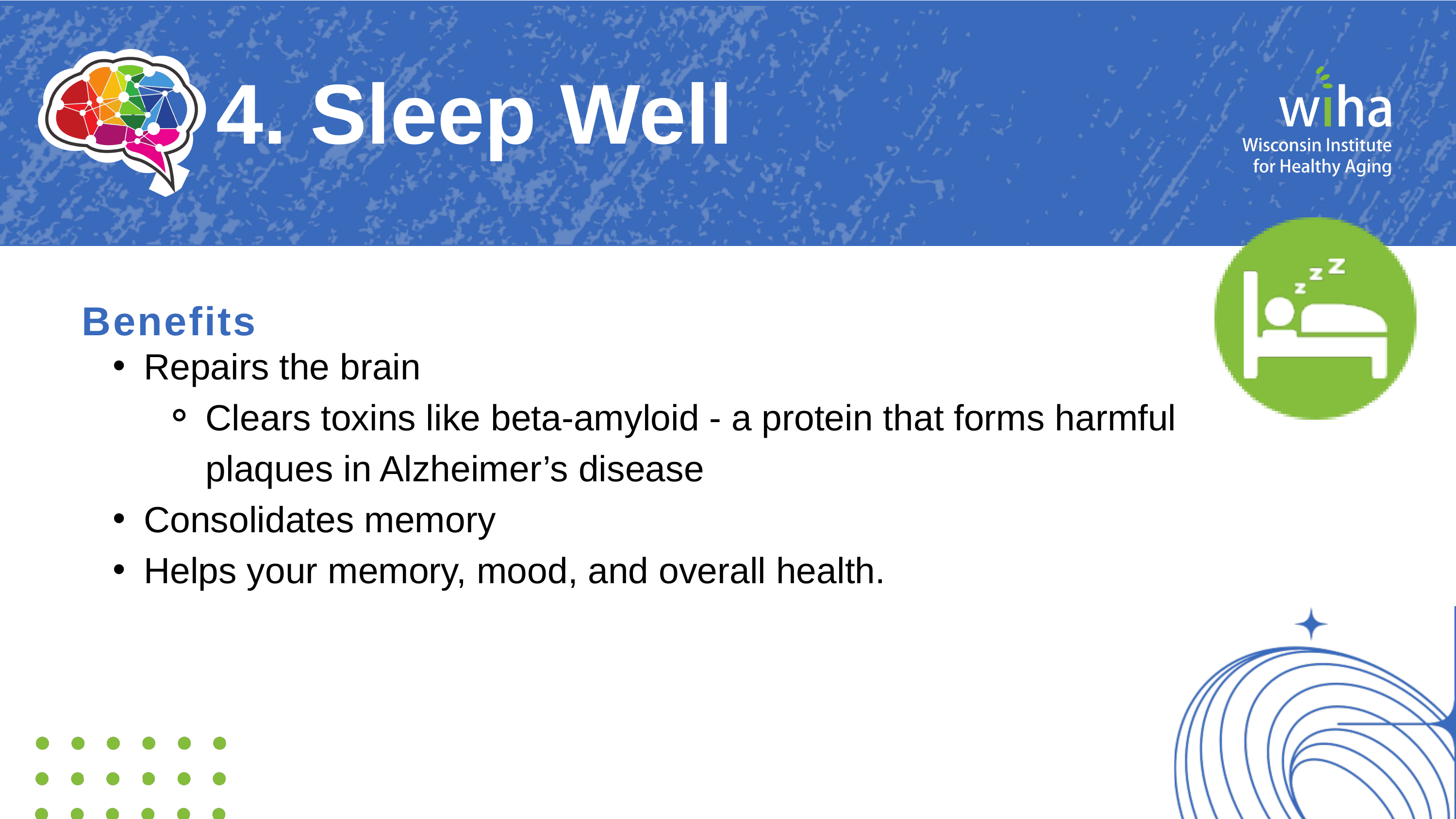

4. Sleep Well

Benefits
Repairs the brain
Clears toxins like beta-amyloid - a protein that forms harmful plaques in Alzheimer’s disease
Consolidates memory
Helps your memory, mood, and overall health.